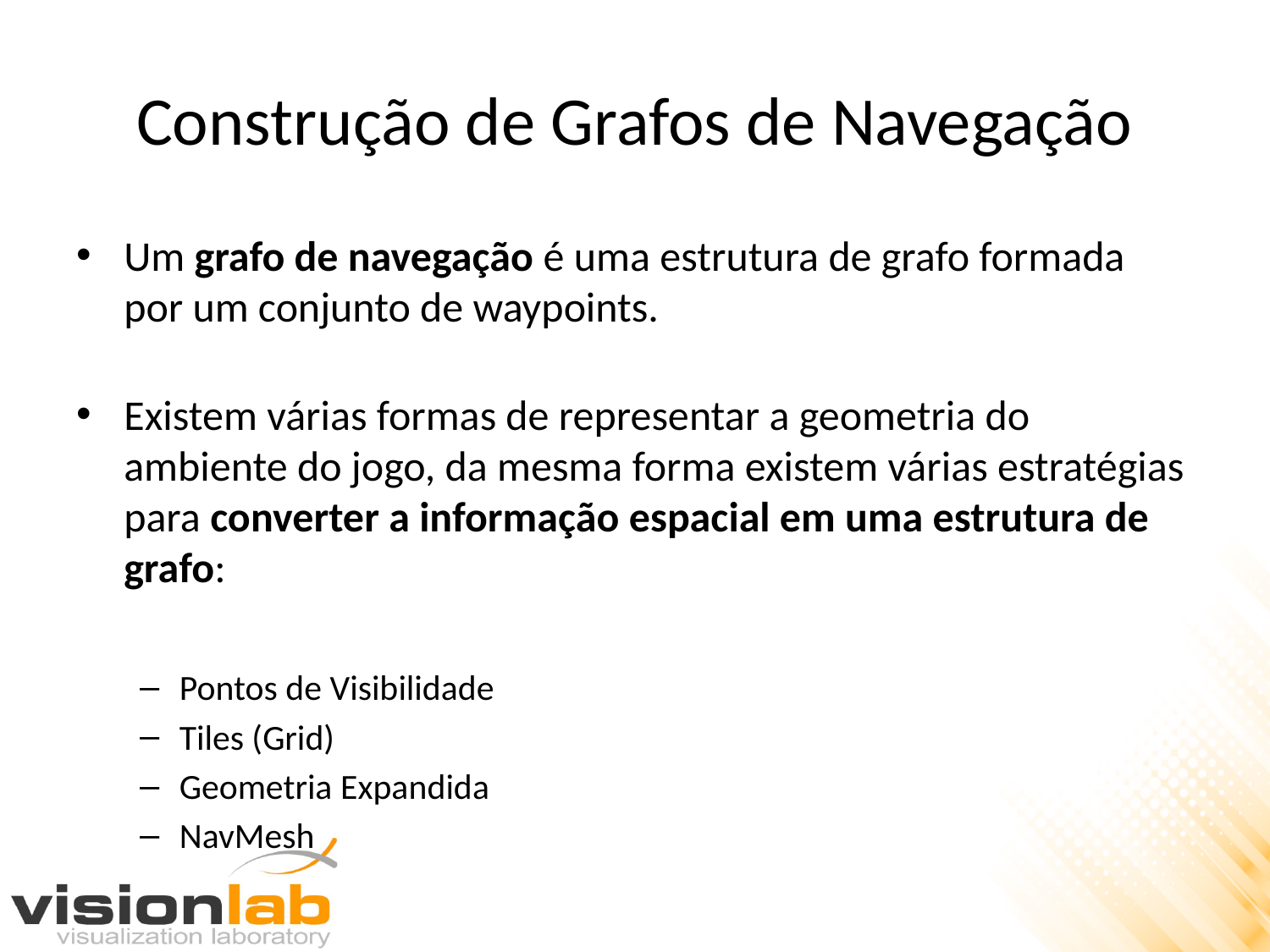

# Construção de Grafos de Navegação
Um grafo de navegação é uma estrutura de grafo formada por um conjunto de waypoints.

Existem várias formas de representar a geometria do ambiente do jogo, da mesma forma existem várias estratégias para converter a informação espacial em uma estrutura de grafo:

Pontos de Visibilidade
Tiles (Grid)
Geometria Expandida
NavMesh